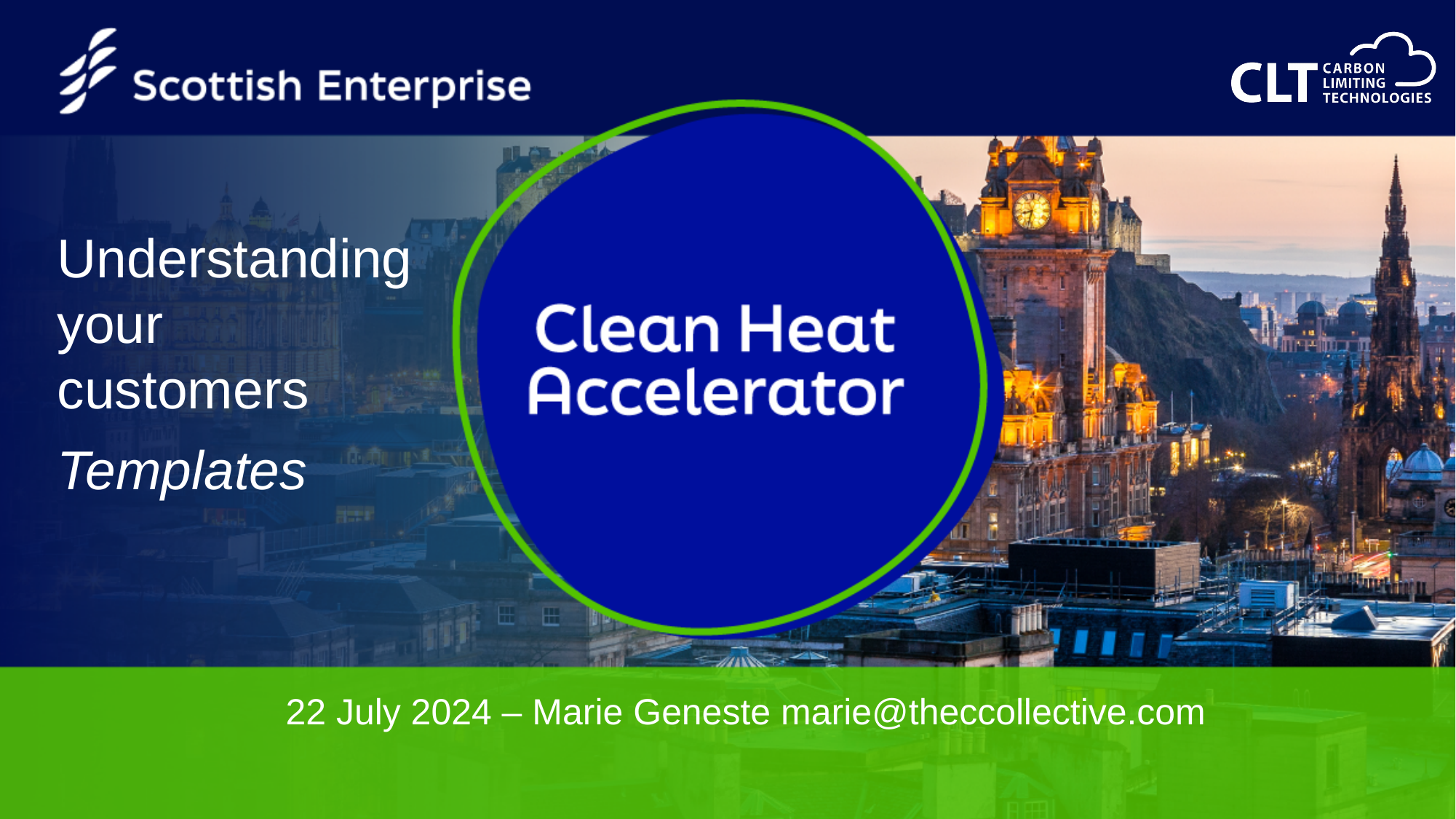

Understanding your customers
Templates
22 July 2024 – Marie Geneste marie@theccollective.com